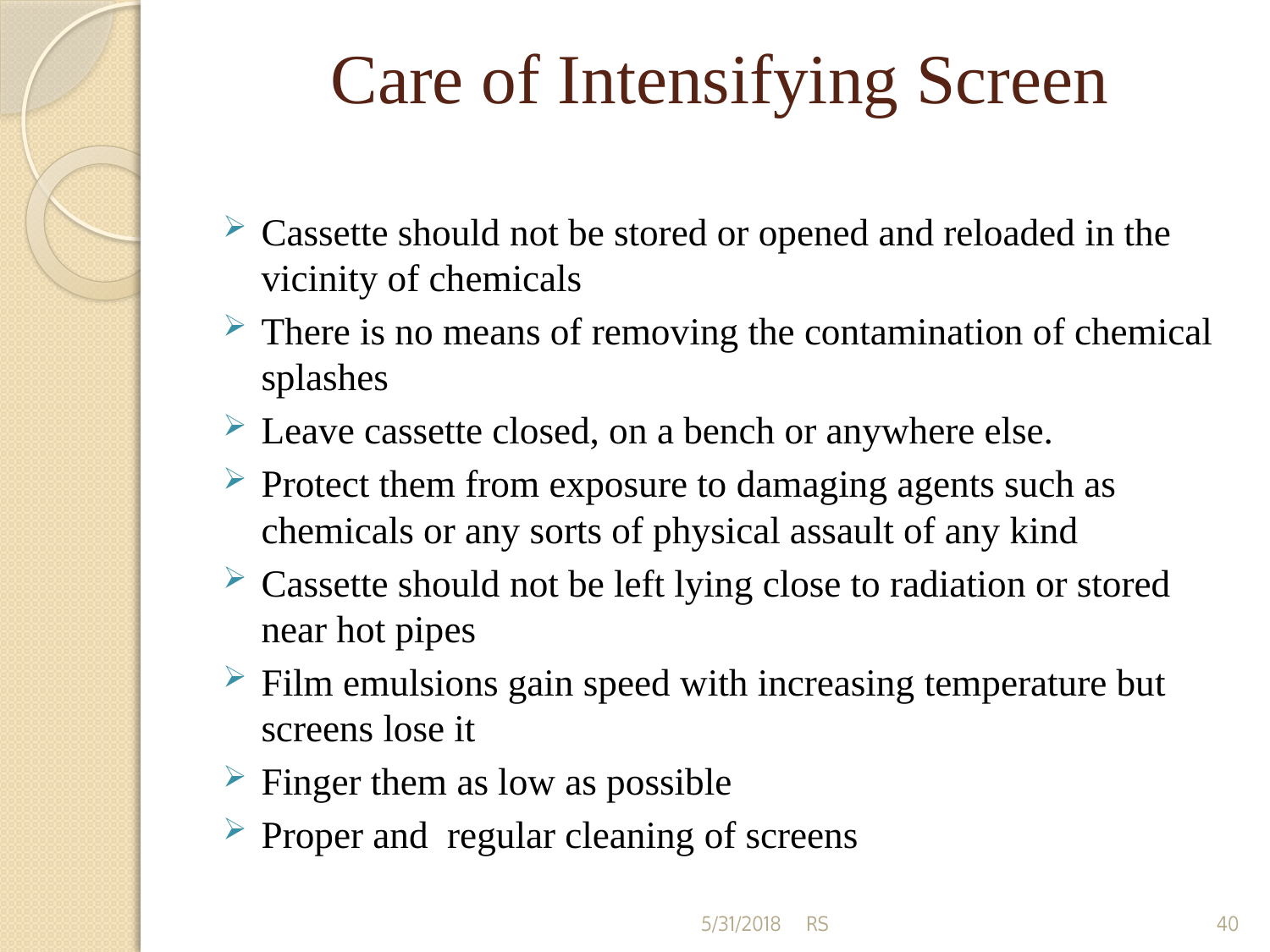

# Care of Intensifying Screen
Cassette should not be stored or opened and reloaded in the vicinity of chemicals
There is no means of removing the contamination of chemical splashes
Leave cassette closed, on a bench or anywhere else.
Protect them from exposure to damaging agents such as chemicals or any sorts of physical assault of any kind
Cassette should not be left lying close to radiation or stored near hot pipes
Film emulsions gain speed with increasing temperature but screens lose it
Finger them as low as possible
Proper and  regular cleaning of screens
5/31/2018
RS
40